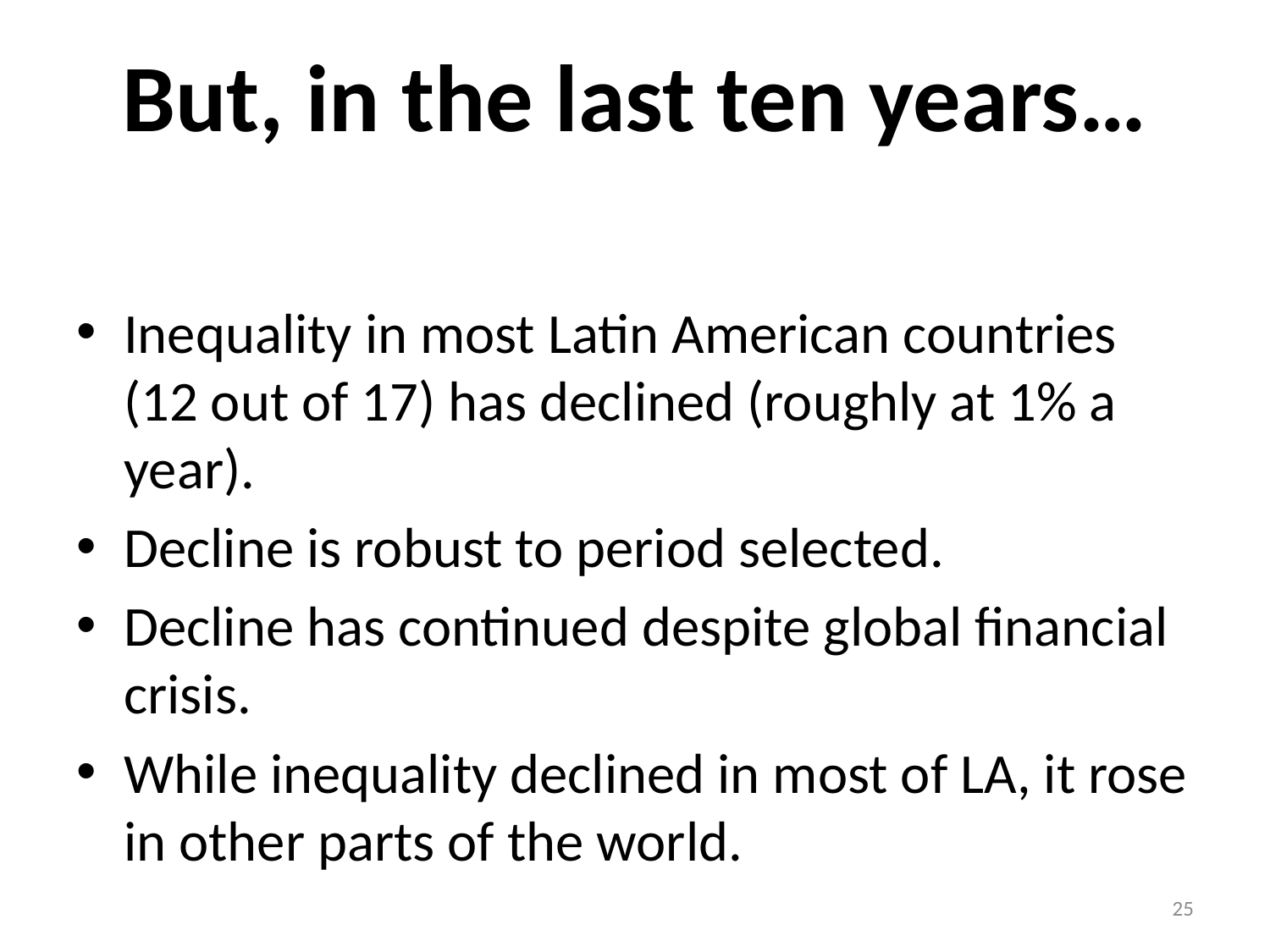

# But, in the last ten years…

Inequality in most Latin American countries (12 out of 17) has declined (roughly at 1% a year).
Decline is robust to period selected.
Decline has continued despite global financial crisis.
While inequality declined in most of LA, it rose in other parts of the world.

25